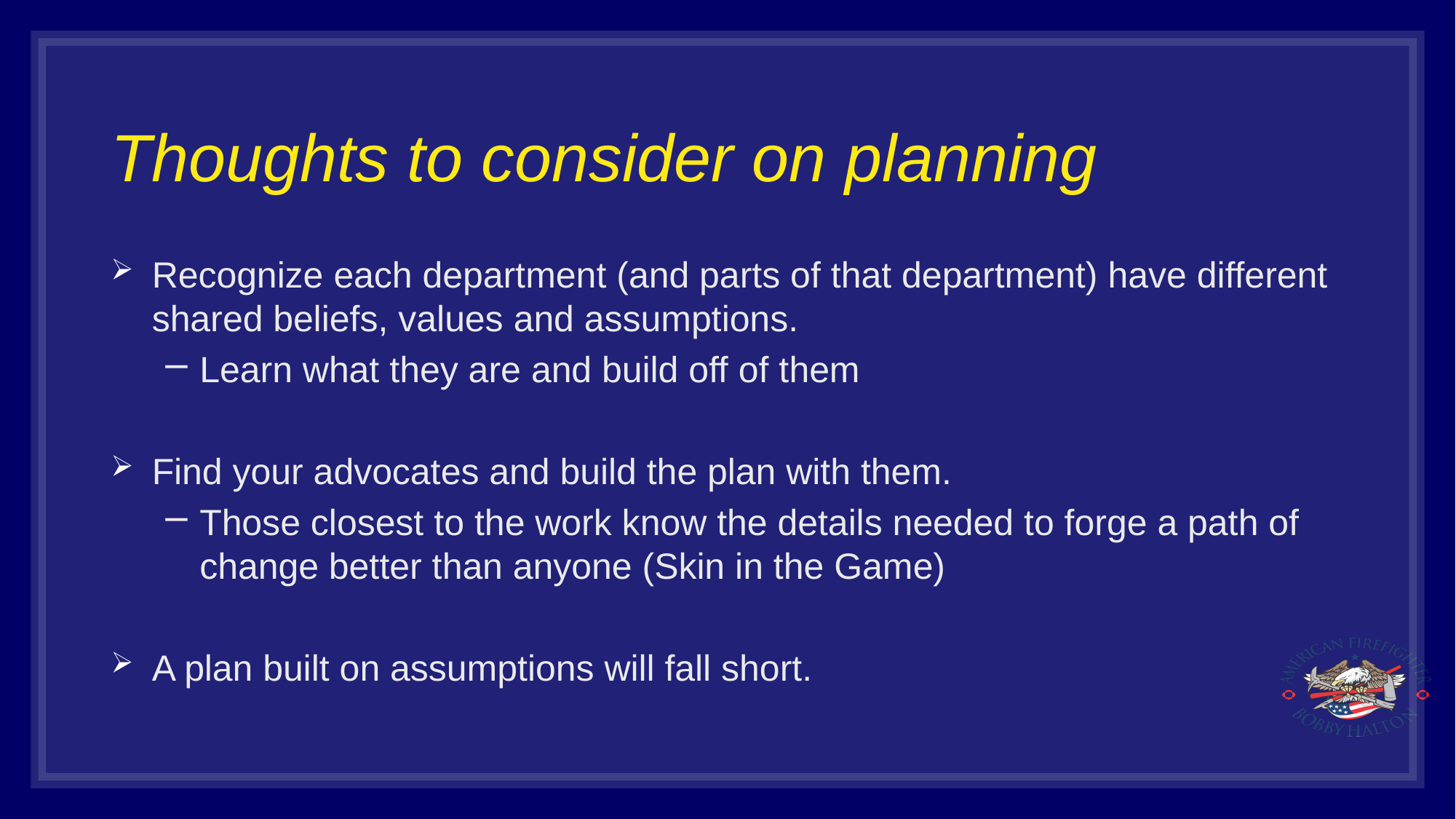

# Thoughts to consider on planning
Recognize each department (and parts of that department) have different shared beliefs, values and assumptions.
Learn what they are and build off of them

Find your advocates and build the plan with them.
Those closest to the work know the details needed to forge a path of change better than anyone (Skin in the Game)

A plan built on assumptions will fall short.